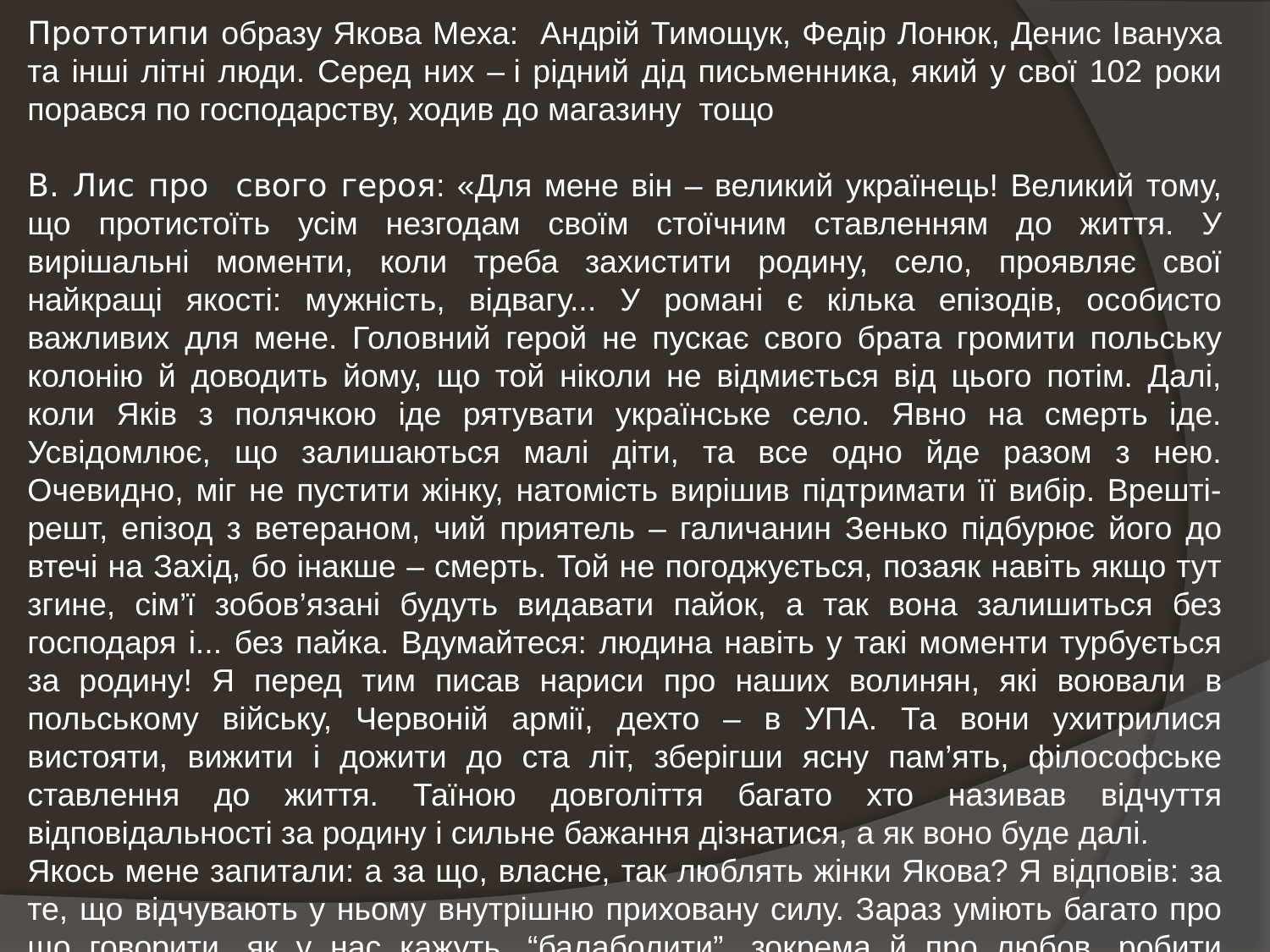

Прототипи образу Якова Меха:  Андрій Тимощук, Федір Лонюк, Денис Івануха та інші літні люди. Серед них – і рідний дід письменника, який у свої 102 роки порався по господарству, ходив до магазину  тощо

В. Лис про  свого героя: «Для мене він – великий українець! Великий тому, що протистоїть усім незгодам своїм стоїчним ставленням до життя. У вирішальні моменти, коли треба захистити родину, село, проявляє свої найкращі якості: мужність, відвагу... У романі є кілька епізодів, особисто важливих для мене. Головний герой не пускає свого брата громити польську колонію й доводить йому, що той ніколи не відмиється від цього потім. Далі, коли Яків з полячкою іде рятувати українське село. Явно на смерть іде. Усвідомлює, що залишаються малі діти, та все одно йде разом з нею. Очевидно, міг не пустити жінку, натомість вирішив підтримати її вибір. Врешті-решт, епізод з ветераном, чий приятель – галичанин Зенько підбурює його до втечі на Захід, бо інакше – смерть. Той не погоджується, позаяк навіть якщо тут згине, сім’ї зобов’язані будуть видавати пайок, а так вона залишиться без господаря і... без пайка. Вдумайтеся: людина навіть у такі моменти турбується за родину! Я перед тим писав нариси про наших волинян, які воювали в польському війську, Червоній армії, дехто – в УПА. Та вони ухитрилися вистояти, вижити і дожити до ста літ, зберігши ясну пам’ять, філософське ставлення до життя. Таїною довголіття багато хто називав відчуття відповідальності за родину і сильне бажання дізнатися, а як воно буде далі.
Якось мене запитали: а за що, власне, так люблять жінки Якова? Я відповів: за те, що відчувають у ньому внутрішню приховану силу. Зараз уміють багато про що говорити, як у нас кажуть, “балаболити”, зокрема й про любов, робити красиві жести і дорогі дарунки. Яків не вміє висловлюватися високим штилем, його дружина Зося кепкує, що він, певно, проковтнув язика, коли не вміє сказати слів любові. Зате Яків вміє і може взяти ту ж Зосю, стомлену важкою працею, на руки чи й на плечі, й так нести з поля до села. І плювати йому на те, що про нього кажуть люди. Це і є та сила, сила і дух Якова. Захищаючи сім’ю чи нещасну Оленку, може навіть убити. Він живий, такий, як є».